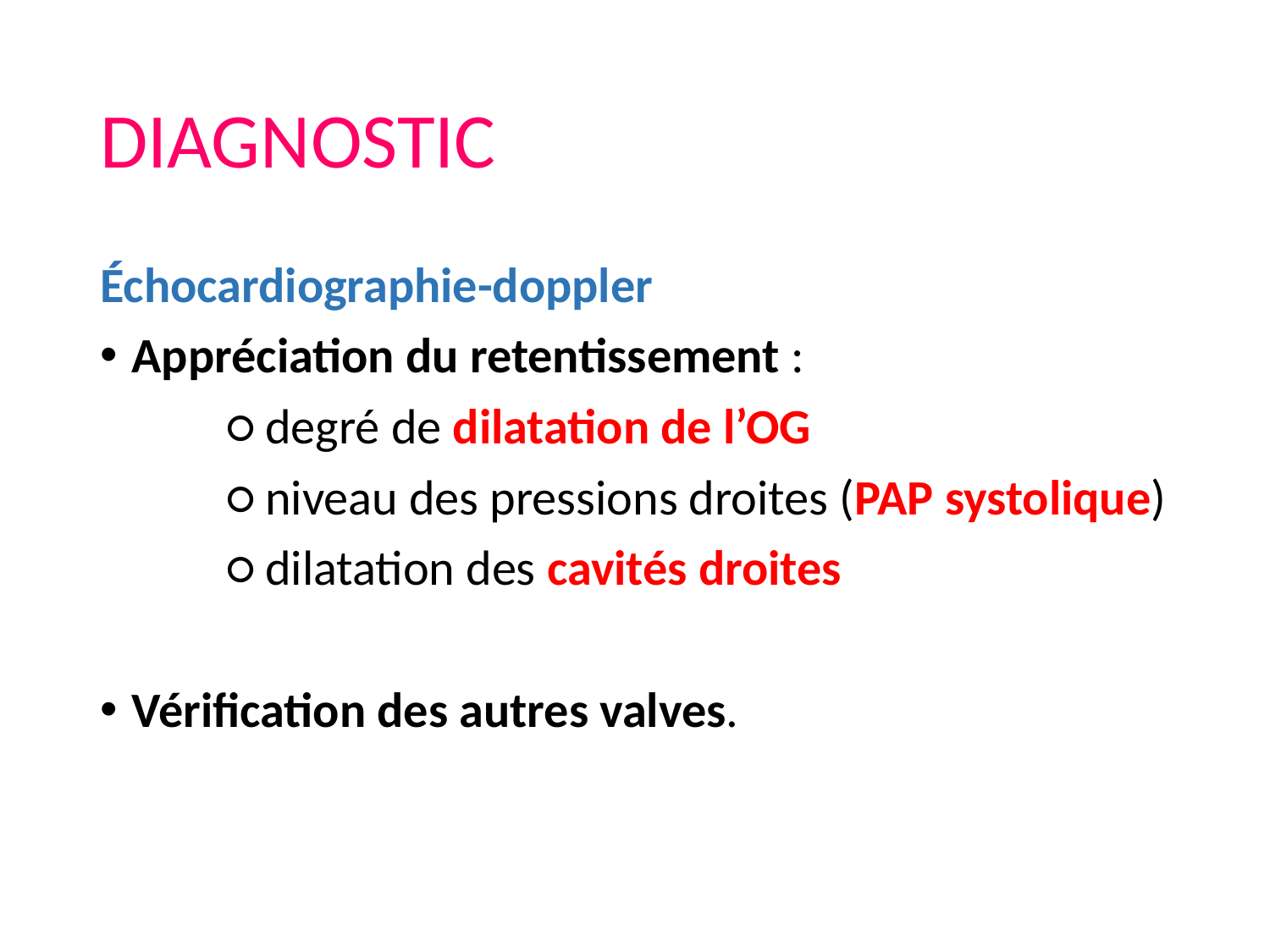

# DIAGNOSTIC
Échocardiographie-doppler
Appréciation du retentissement :
	○ degré de dilatation de l’OG
	○ niveau des pressions droites (PAP systolique)
	○ dilatation des cavités droites

Vérification des autres valves.